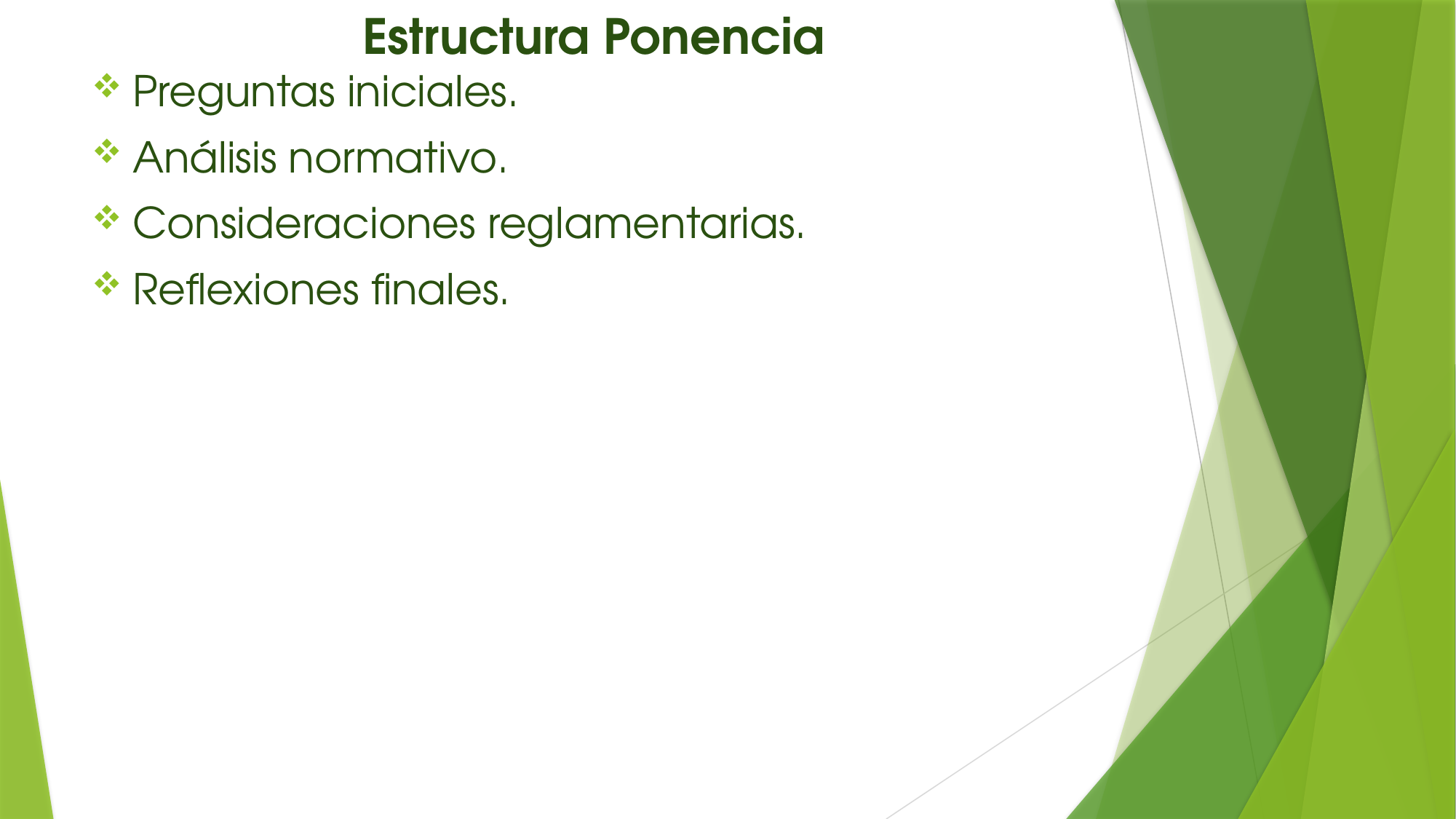

# Estructura Ponencia
Preguntas iniciales.
Análisis normativo.
Consideraciones reglamentarias.
Reflexiones finales.